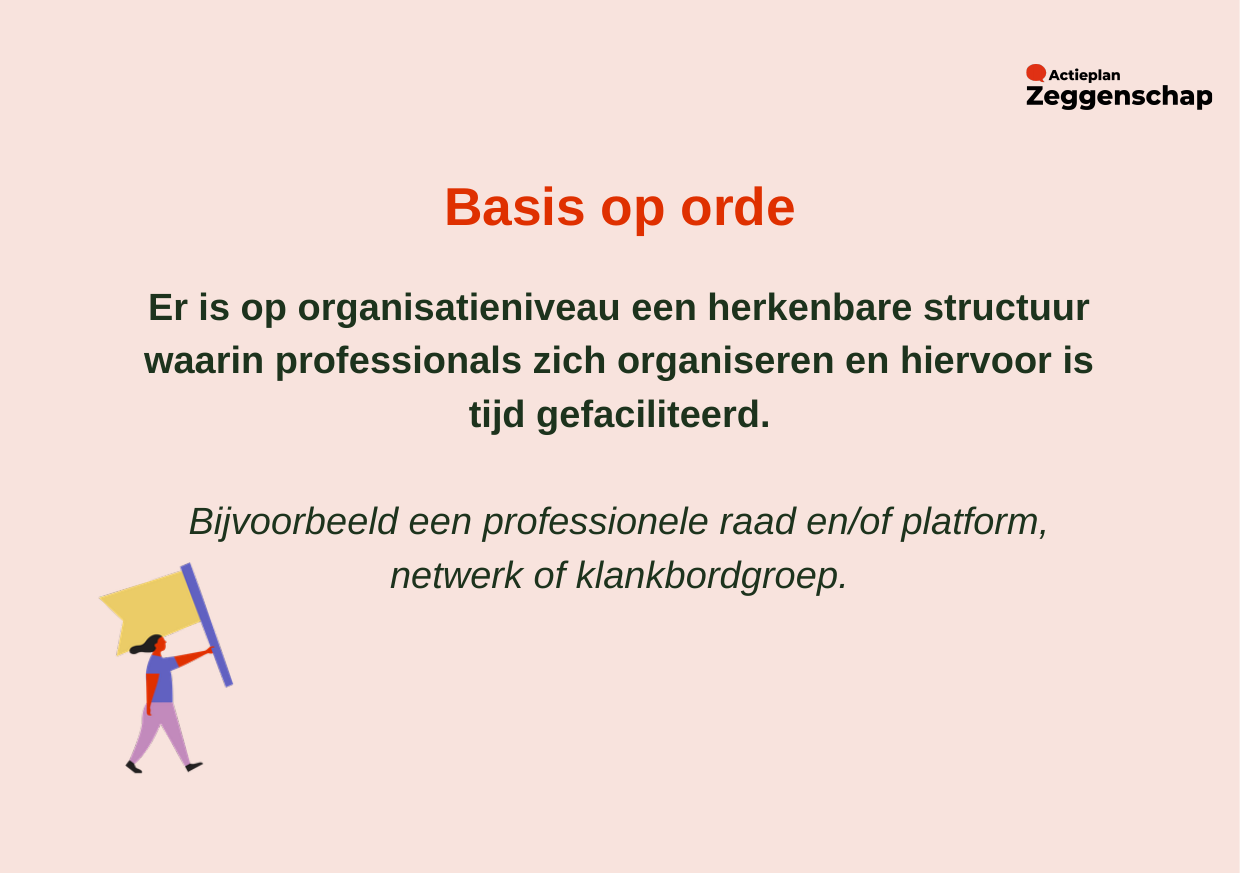

Basis op orde
​Er is op organisatieniveau een herkenbare structuur waarin professionals zich organiseren en hiervoor is tijd gefaciliteerd.

Bijvoorbeeld een professionele raad en/of platform, netwerk of klankbordgroep.